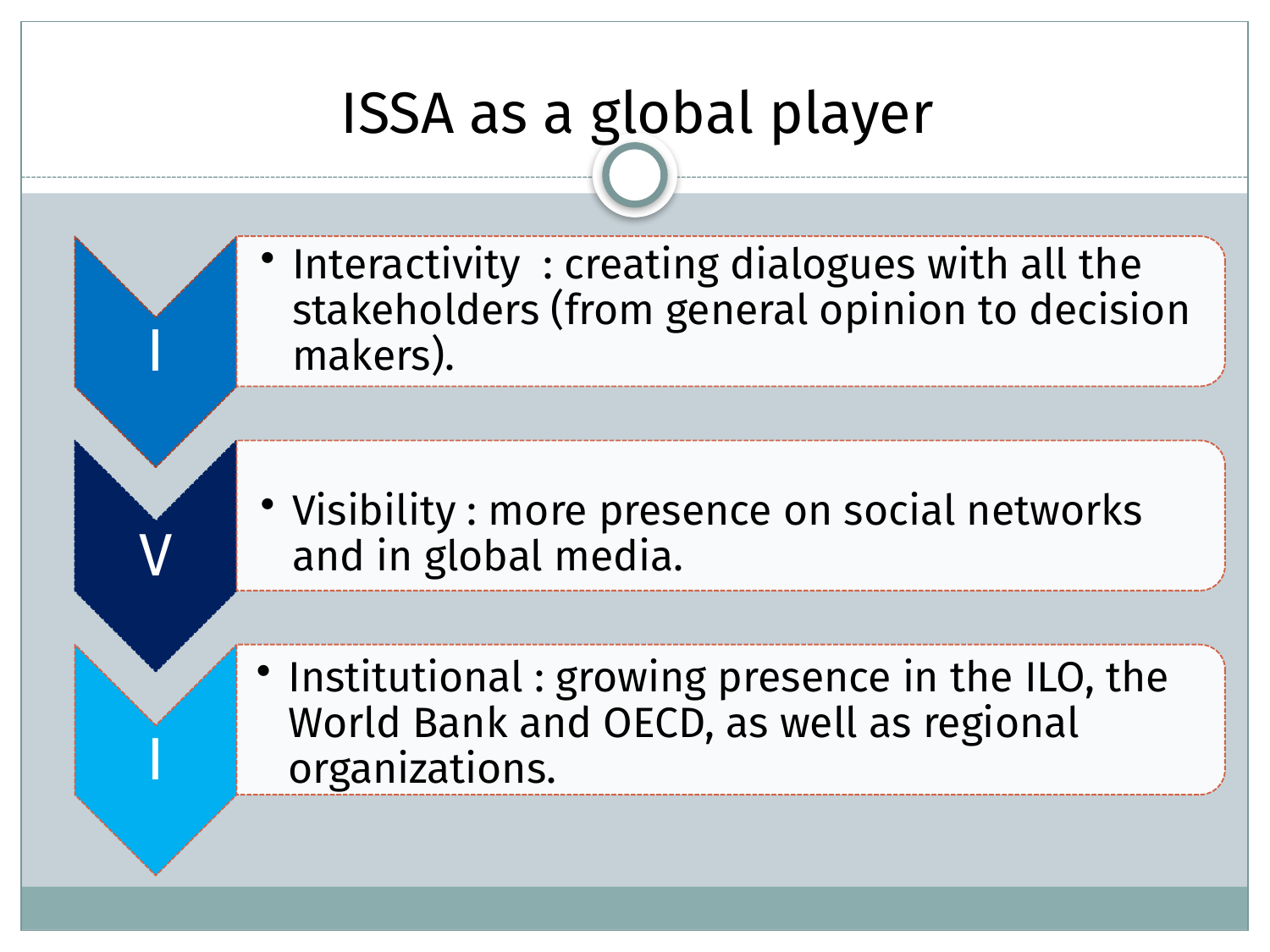

# ISSA as a global player
I
Interactivity  : creating dialogues with all the stakeholders (from general opinion to decision makers).
V

Visibility : more presence on social networks and in global media.
I

Institutional : growing presence in the ILO, the World Bank and OECD, as well as regional organizations.